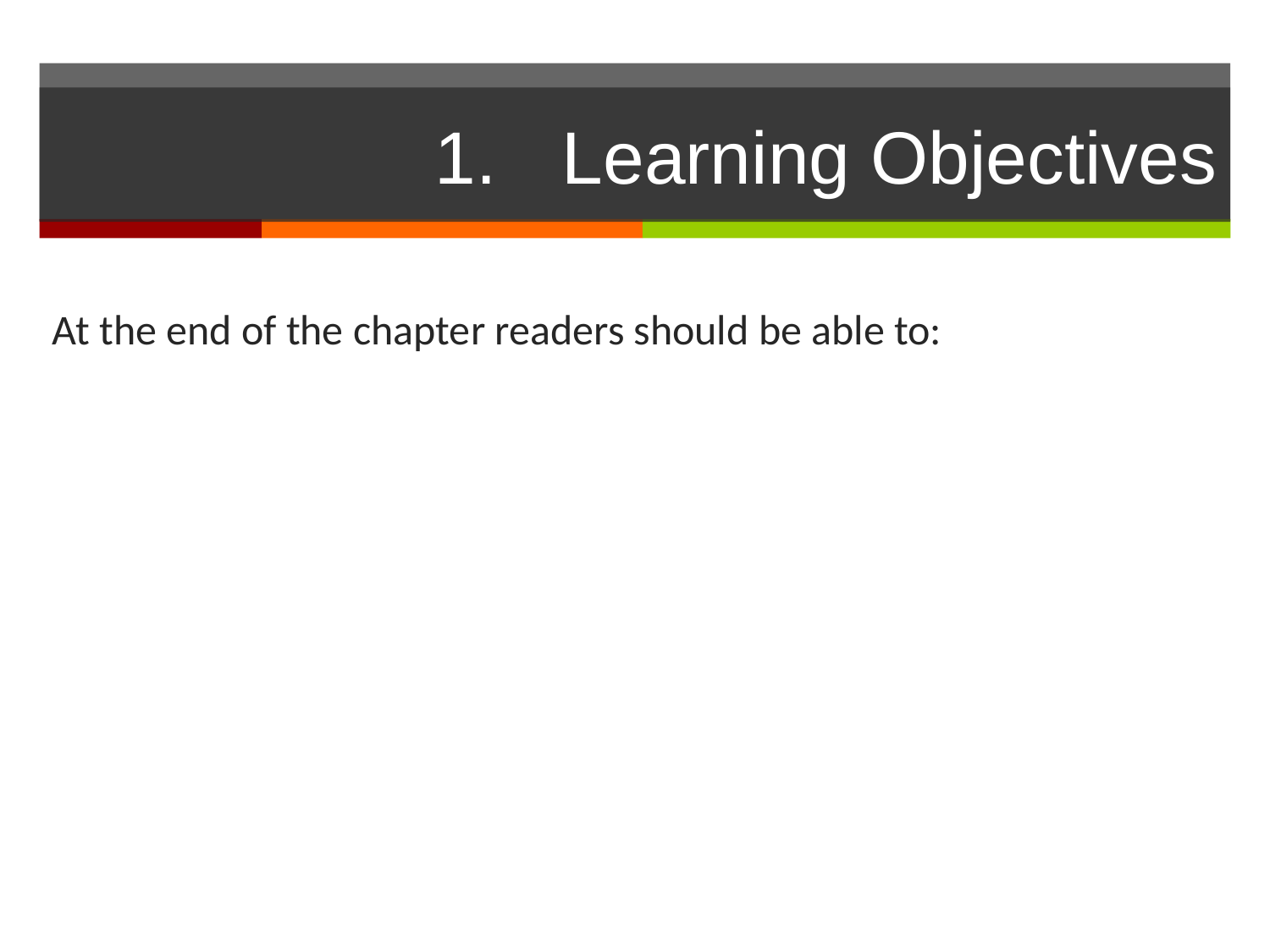

# 1.	Learning Objectives
At the end of the chapter readers should be able to: